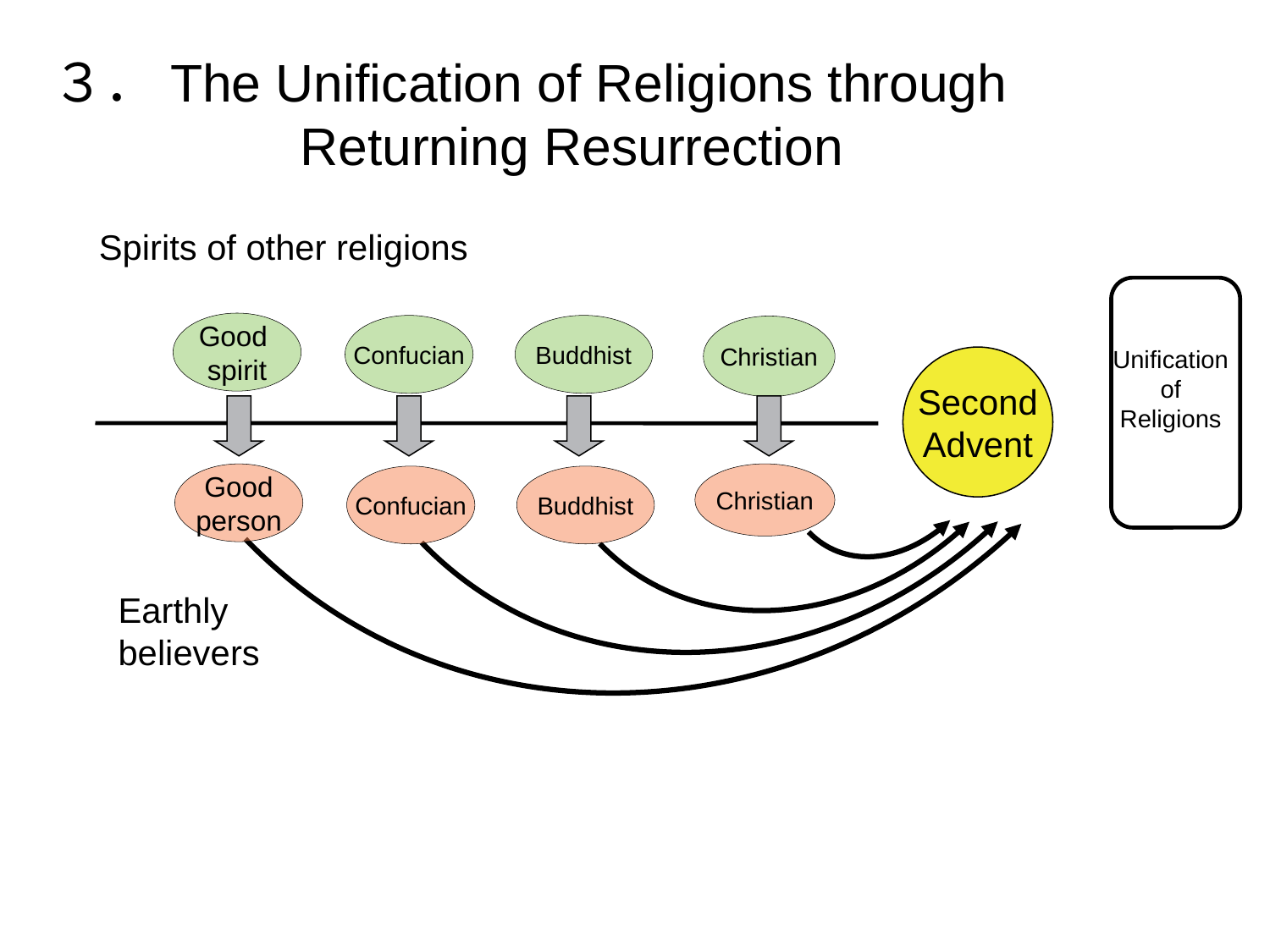

３．The Unification of Religions through
                 Returning Resurrection

Spirits of other religions

Good
spirit
Confucian
Buddhist
Christian
Unification
 of
Religions
Second
Advent

Good
person
Christian
Confucian
Buddhist
Earthly
believers